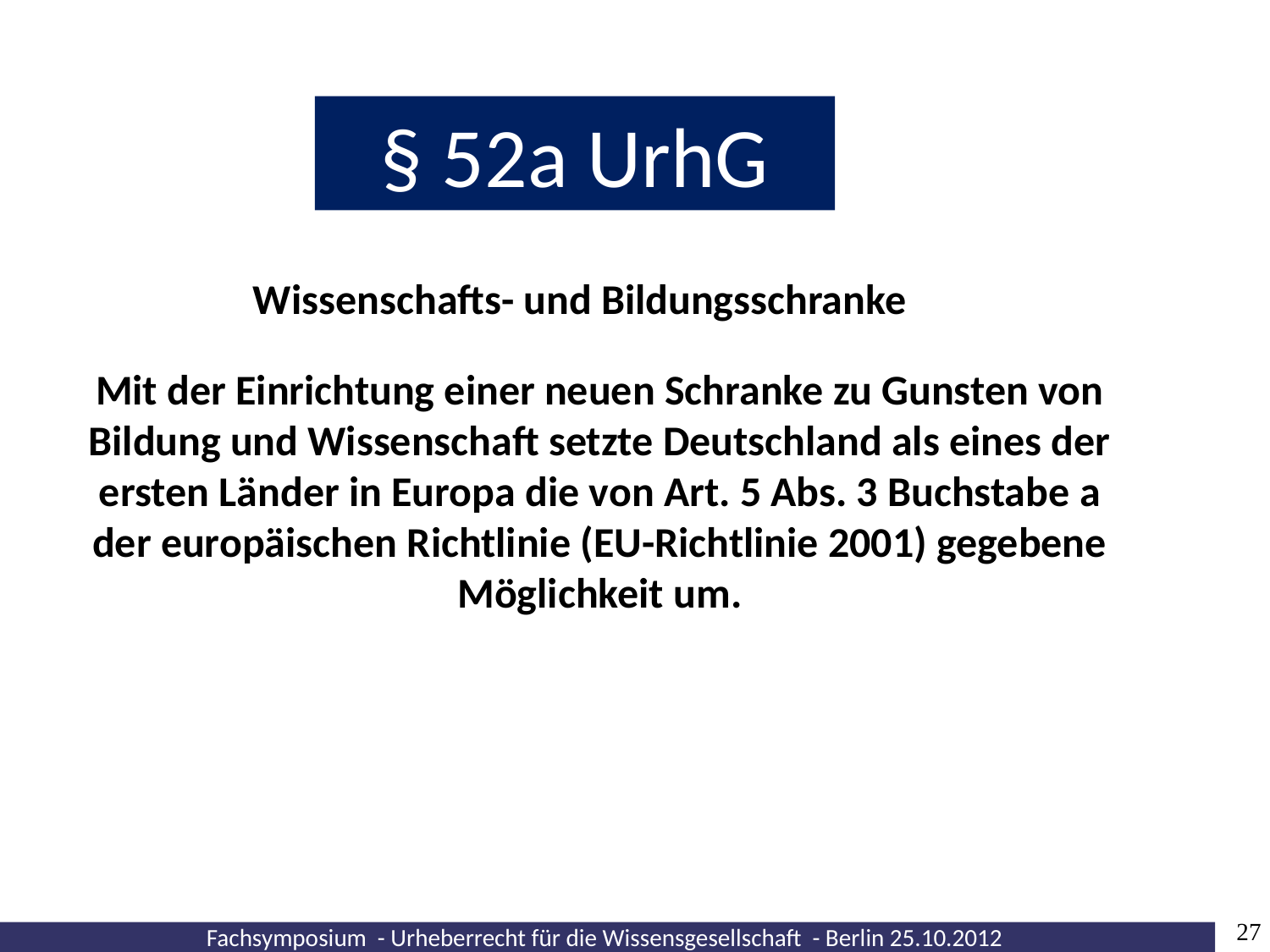

§ 52a UrhG
Wissenschafts- und Bildungsschranke

Mit der Einrichtung einer neuen Schranke zu Gunsten von Bildung und Wissenschaft setzte Deutschland als eines der ersten Länder in Europa die von Art. 5 Abs. 3 Buchstabe a der europäischen Richtlinie (EU-Richtlinie 2001) gegebene Möglichkeit um.